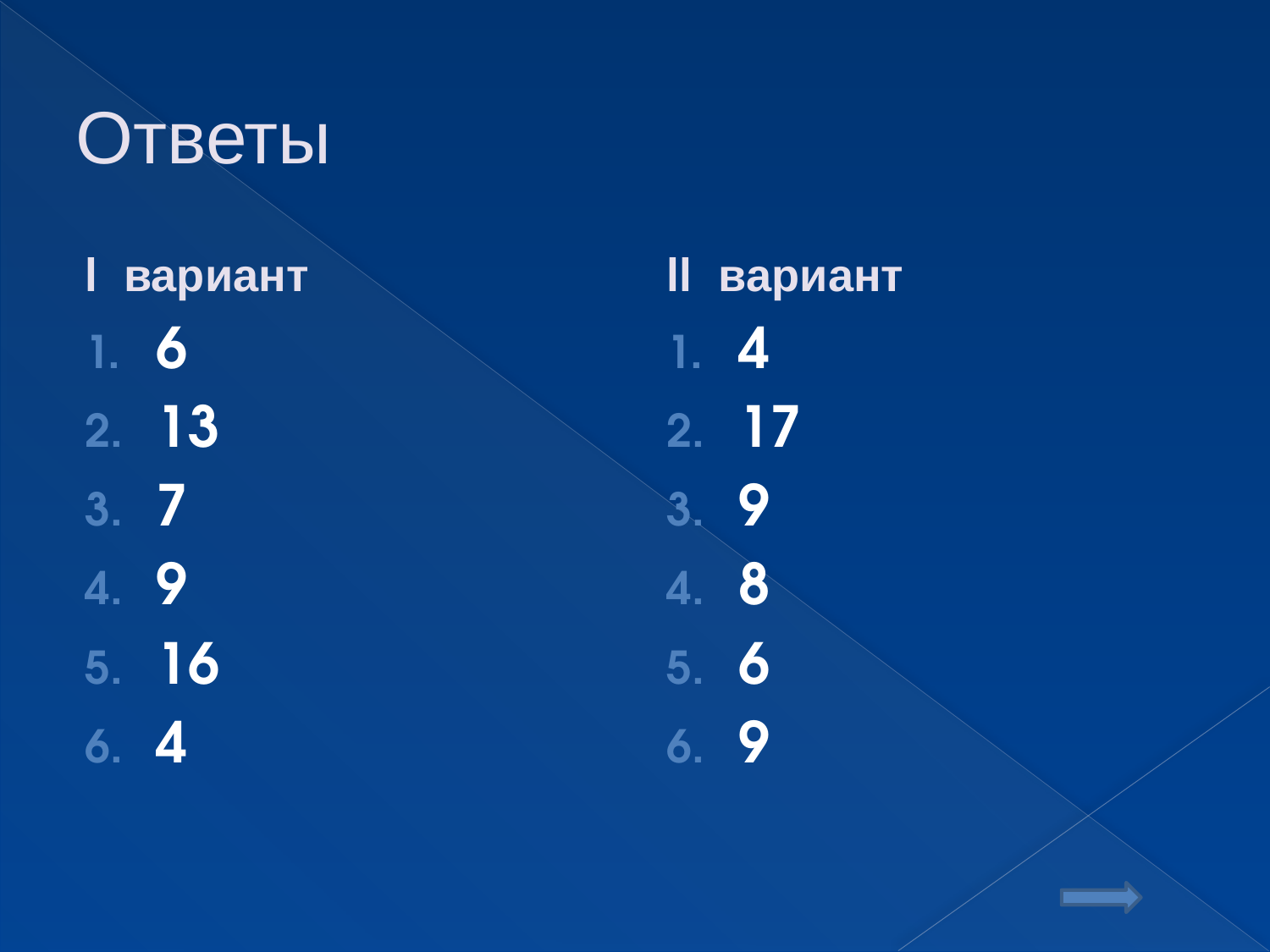

# Ответы
I  вариант
6
13
7
9
16
4
II  вариант
4
17
9
8
6
9